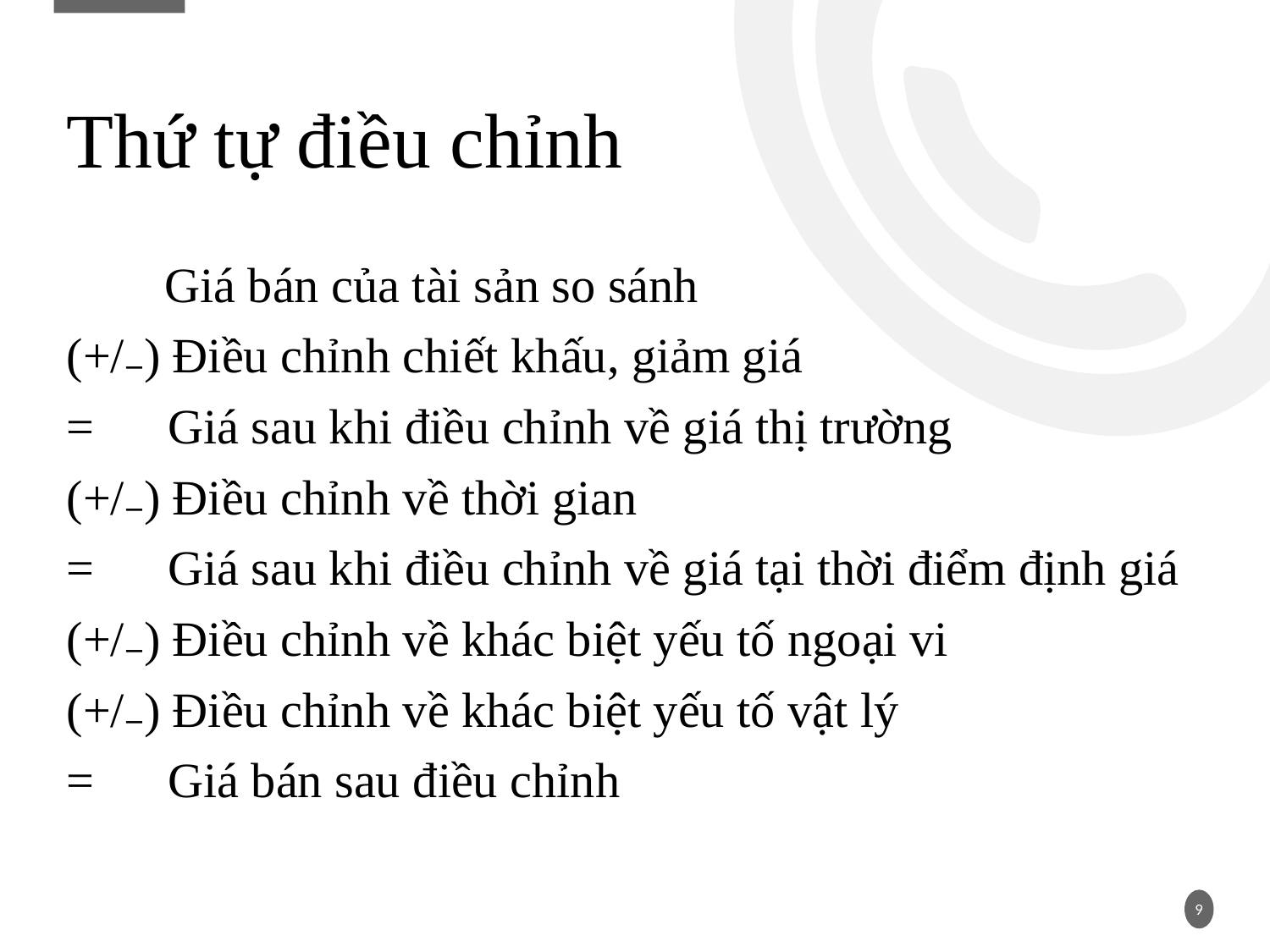

# Thứ tự điều chỉnh
        Giá bán của tài sản so sánh
(+/₋) Điều chỉnh chiết khấu, giảm giá
=      Giá sau khi điều chỉnh về giá thị trường
(+/₋) Điều chỉnh về thời gian
=      Giá sau khi điều chỉnh về giá tại thời điểm định giá
(+/₋) Điều chỉnh về khác biệt yếu tố ngoại vi
(+/₋) Điều chỉnh về khác biệt yếu tố vật lý
=      Giá bán sau điều chỉnh
9